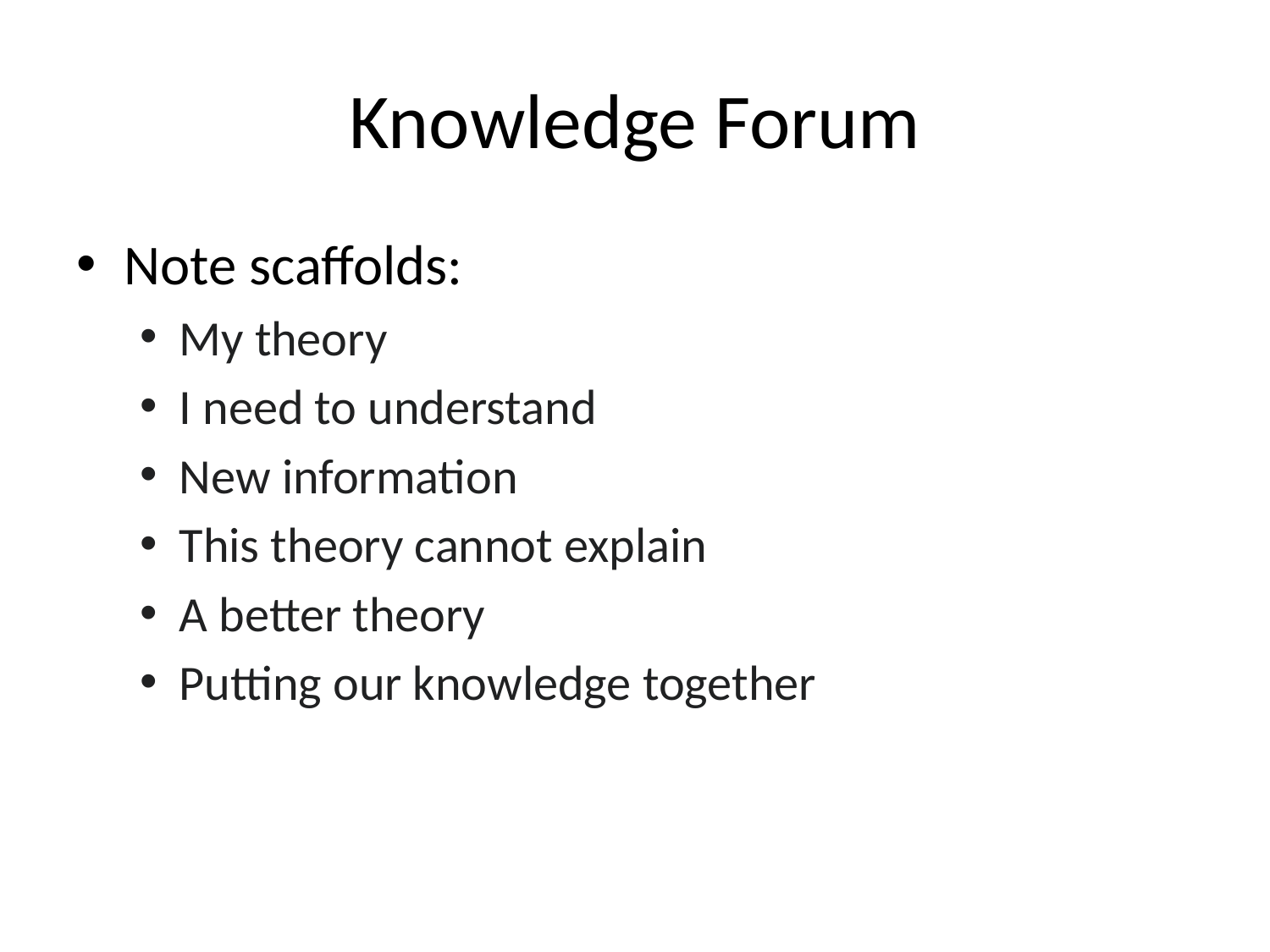

# Knowledge Forum
Note scaffolds:
My theory
I need to understand
New information
This theory cannot explain
A better theory
Putting our knowledge together